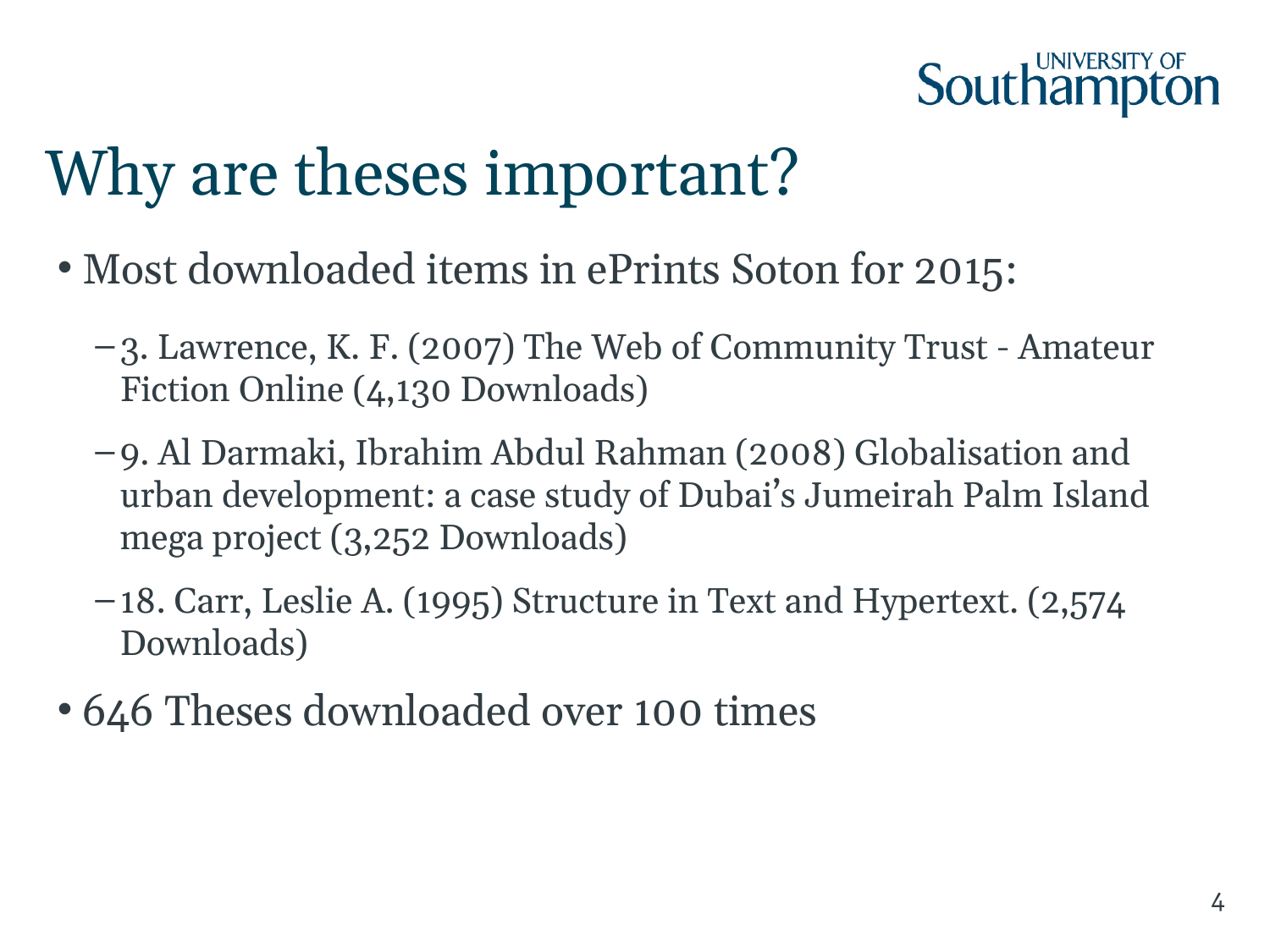

# Why are theses important?
Most downloaded items in ePrints Soton for 2015:
3. Lawrence, K. F. (2007) The Web of Community Trust - Amateur Fiction Online (4,130 Downloads)
9. Al Darmaki, Ibrahim Abdul Rahman (2008) Globalisation and urban development: a case study of Dubai’s Jumeirah Palm Island mega project (3,252 Downloads)
18. Carr, Leslie A. (1995) Structure in Text and Hypertext. (2,574 Downloads)
646 Theses downloaded over 100 times

4